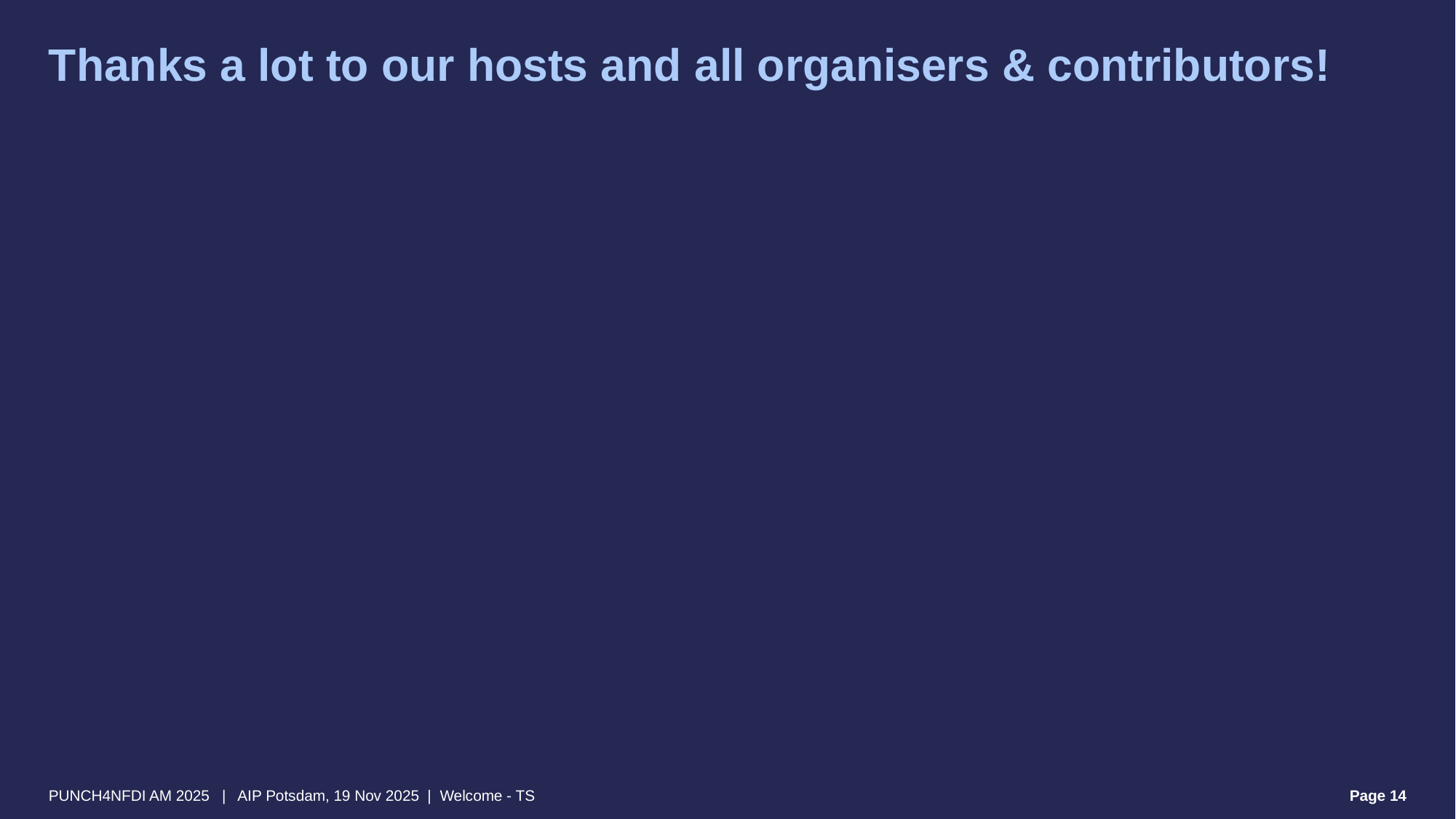

# Thanks a lot to our hosts and all organisers & contributors!

PUNCH4NFDI AM 2025   |   AIP Potsdam, 19 Nov 2025  |  Welcome - TS